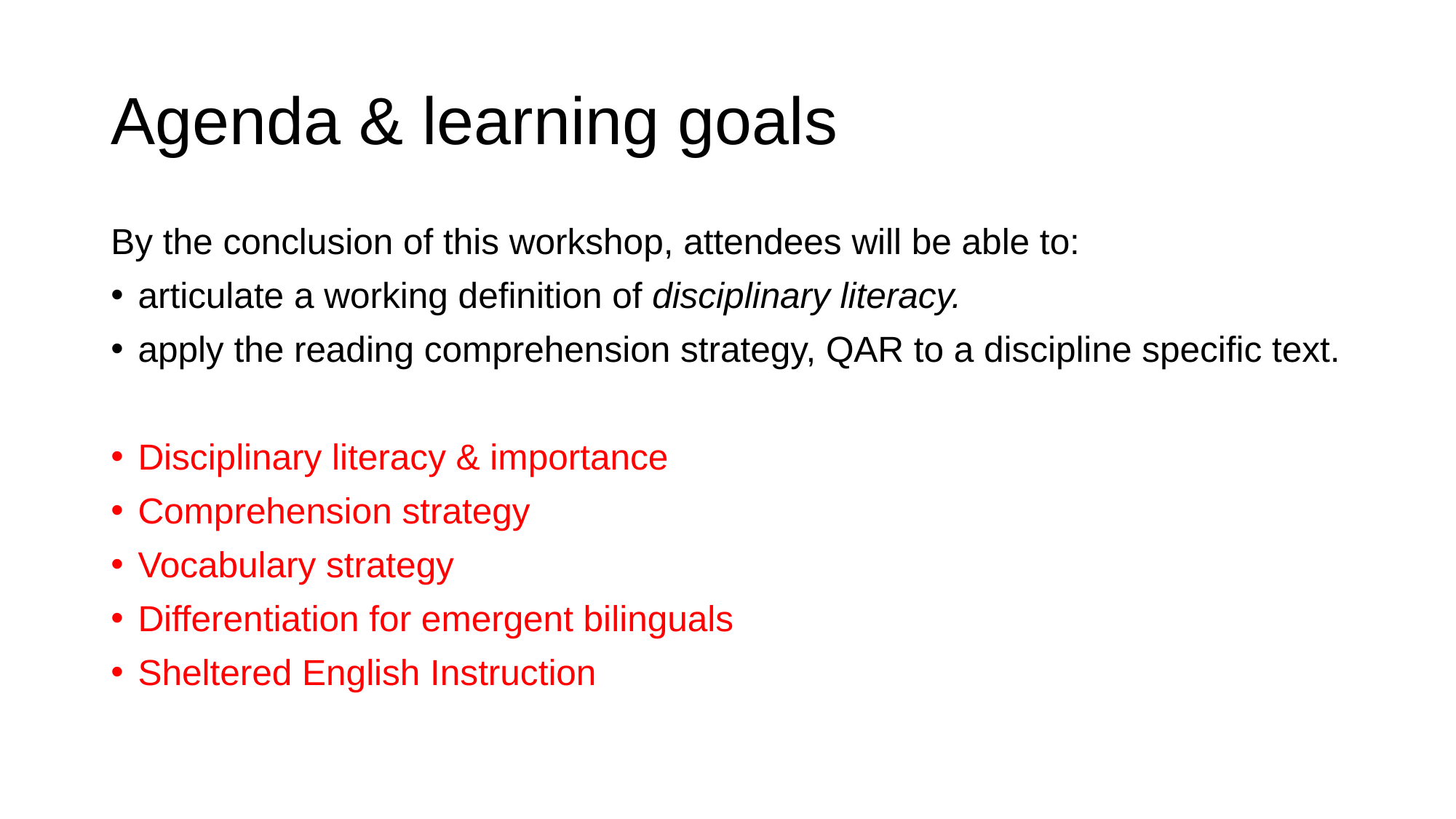

# Agenda & learning goals
By the conclusion of this workshop, attendees will be able to:
articulate a working definition of disciplinary literacy.
apply the reading comprehension strategy, QAR to a discipline specific text.

Disciplinary literacy & importance
Comprehension strategy
Vocabulary strategy
Differentiation for emergent bilinguals
Sheltered English Instruction